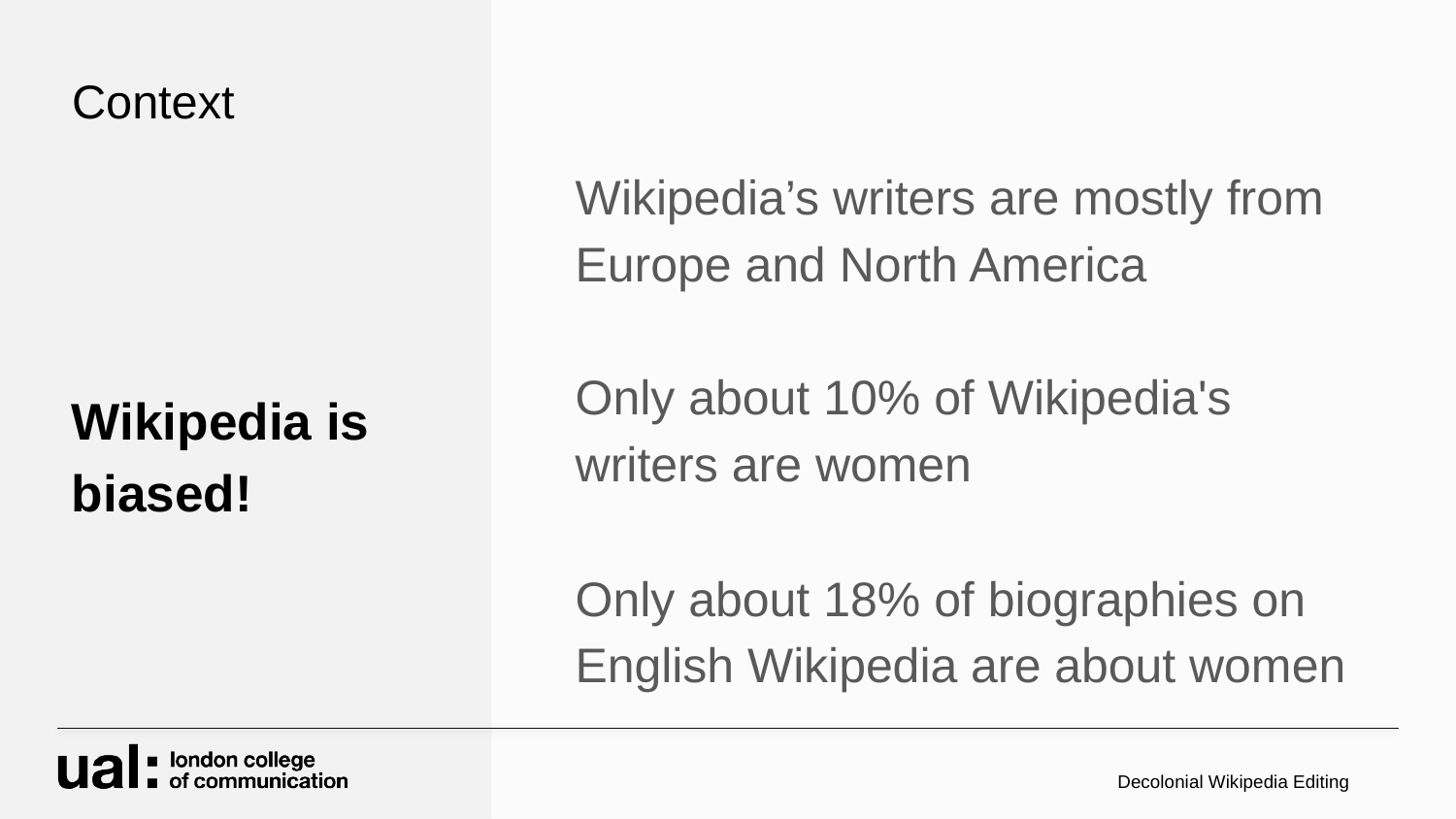

# Context
Wikipedia’s writers are mostly from Europe and North America​

Only about 10% of Wikipedia's writers are women​

Only about 18% of biographies on English Wikipedia are about women
Wikipedia is biased!
Decolonial Wikipedia Editing